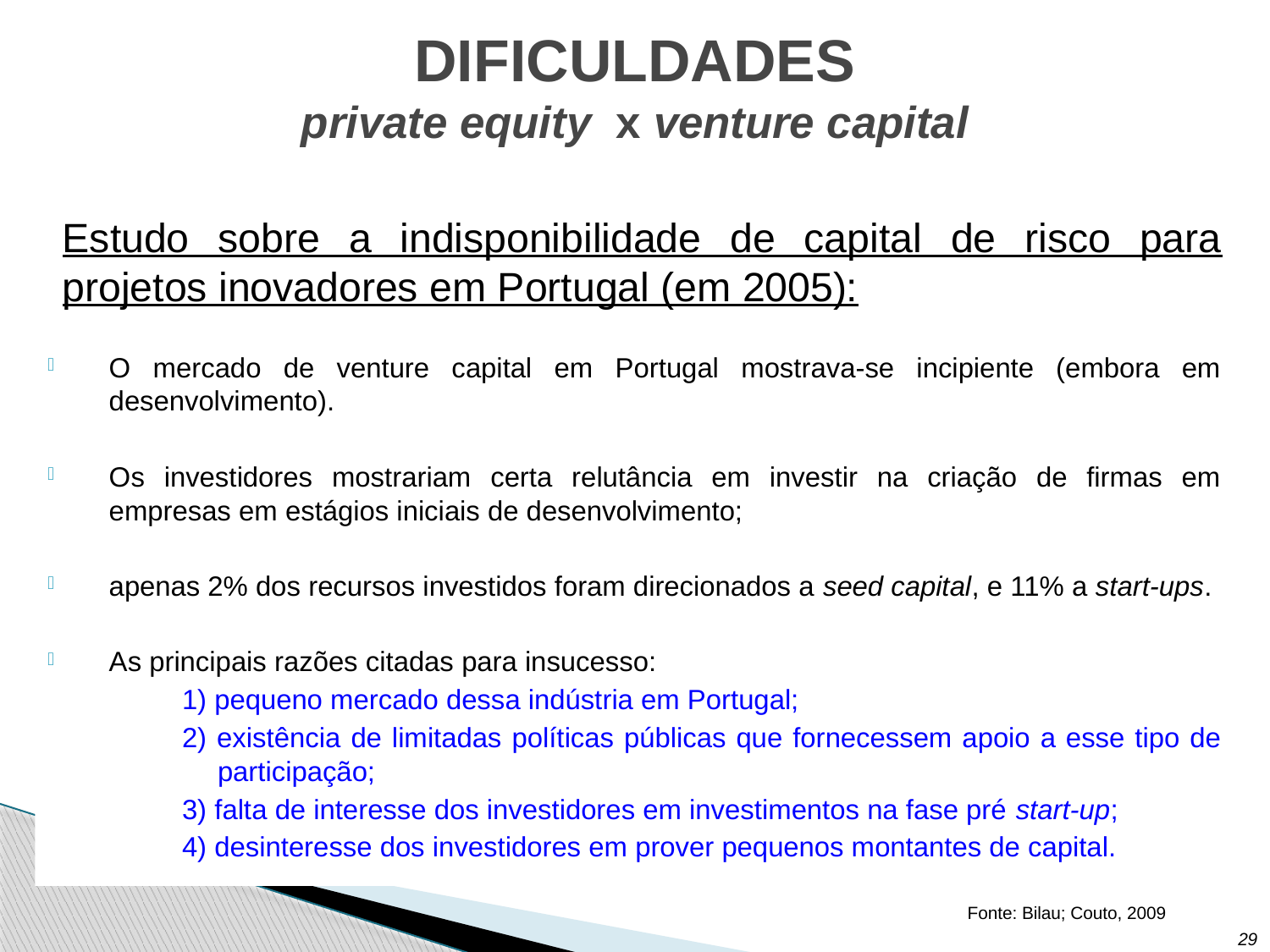

# DIFICULDADES private equity  x venture capital
Estudo sobre a indisponibilidade de capital de risco para projetos inovadores em Portugal (em 2005):

O mercado de venture capital em Portugal mostrava-se incipiente (embora em desenvolvimento).

Os investidores mostrariam certa relutância em investir na criação de firmas em empresas em estágios iniciais de desenvolvimento;

apenas 2% dos recursos investidos foram direcionados a seed capital, e 11% a start-ups.

As principais razões citadas para insucesso:
1) pequeno mercado dessa indústria em Portugal;
2) existência de limitadas políticas públicas que fornecessem apoio a esse tipo de participação;
3) falta de interesse dos investidores em investimentos na fase pré start-up;
4) desinteresse dos investidores em prover pequenos montantes de capital.

Fonte: Bilau; Couto, 2009
29